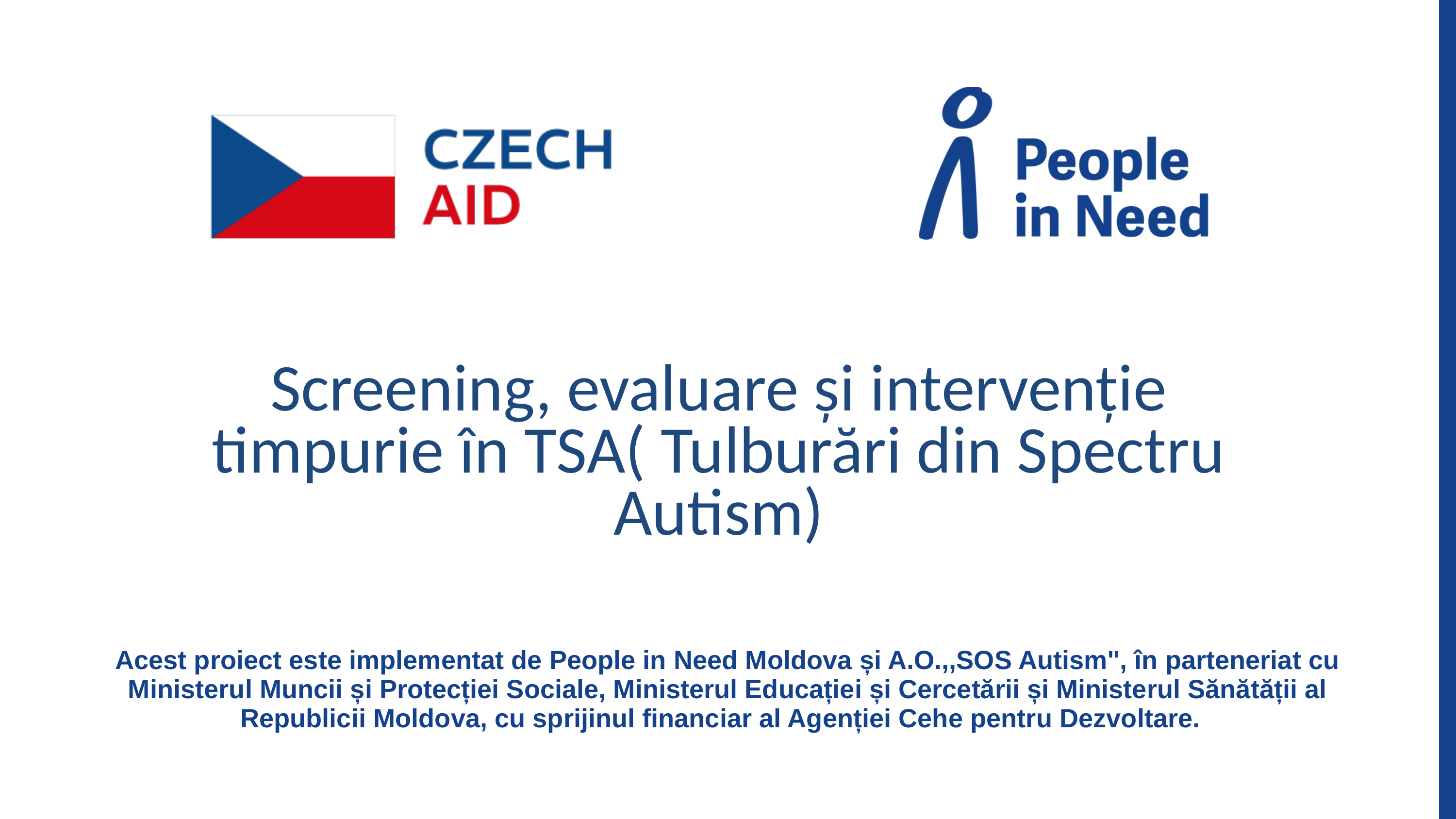

Screening, evaluare și intervenție timpurie în TSA( Tulburări din Spectru Autism)
Acest proiect este implementat de People in Need Moldova și A.O.,,SOS Autism'', în parteneriat cu Ministerul Muncii și Protecției Sociale, Ministerul Educației și Cercetării și Ministerul Sănătății al Republicii Moldova, cu sprijinul financiar al Agenției Cehe pentru Dezvoltare.